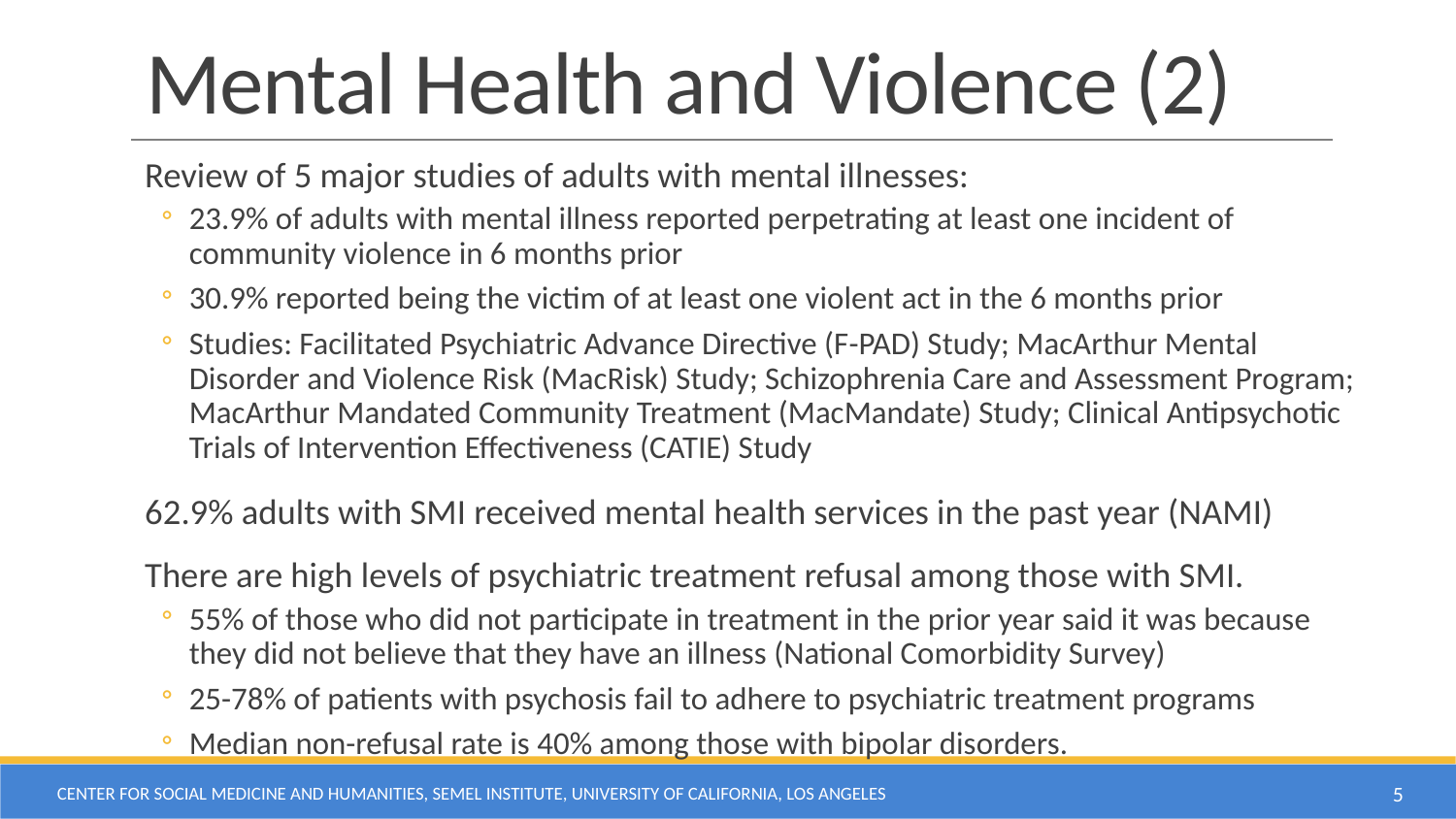

# Mental Health and Violence (2)
Review of 5 major studies of adults with mental illnesses:
23.9% of adults with mental illness reported perpetrating at least one incident of community violence in 6 months prior
30.9% reported being the victim of at least one violent act in the 6 months prior
Studies: Facilitated Psychiatric Advance Directive (F-PAD) Study; MacArthur Mental Disorder and Violence Risk (MacRisk) Study; Schizophrenia Care and Assessment Program; MacArthur Mandated Community Treatment (MacMandate) Study; Clinical Antipsychotic Trials of Intervention Effectiveness (CATIE) Study
62.9% adults with SMI received mental health services in the past year (NAMI)
There are high levels of psychiatric treatment refusal among those with SMI.
55% of those who did not participate in treatment in the prior year said it was because they did not believe that they have an illness (National Comorbidity Survey)
25-78% of patients with psychosis fail to adhere to psychiatric treatment programs
Median non-refusal rate is 40% among those with bipolar disorders.
Center for Social Medicine and Humanities, Semel Institute, University of California, Los Angeles
5